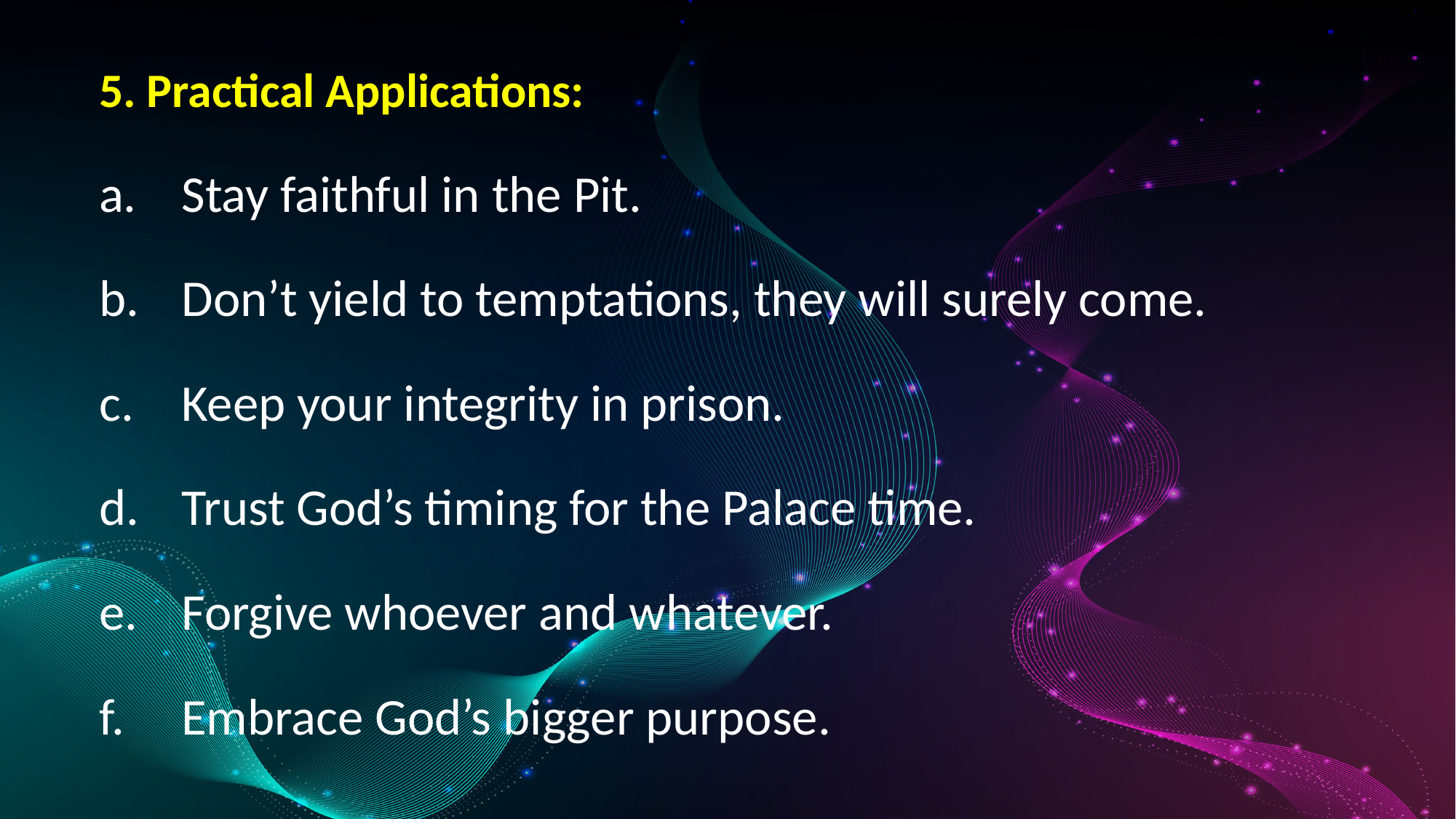

5. Practical Applications:
Stay faithful in the Pit.
Don’t yield to temptations, they will surely come.
Keep your integrity in prison.
Trust God’s timing for the Palace time.
Forgive whoever and whatever.
Embrace God’s bigger purpose.